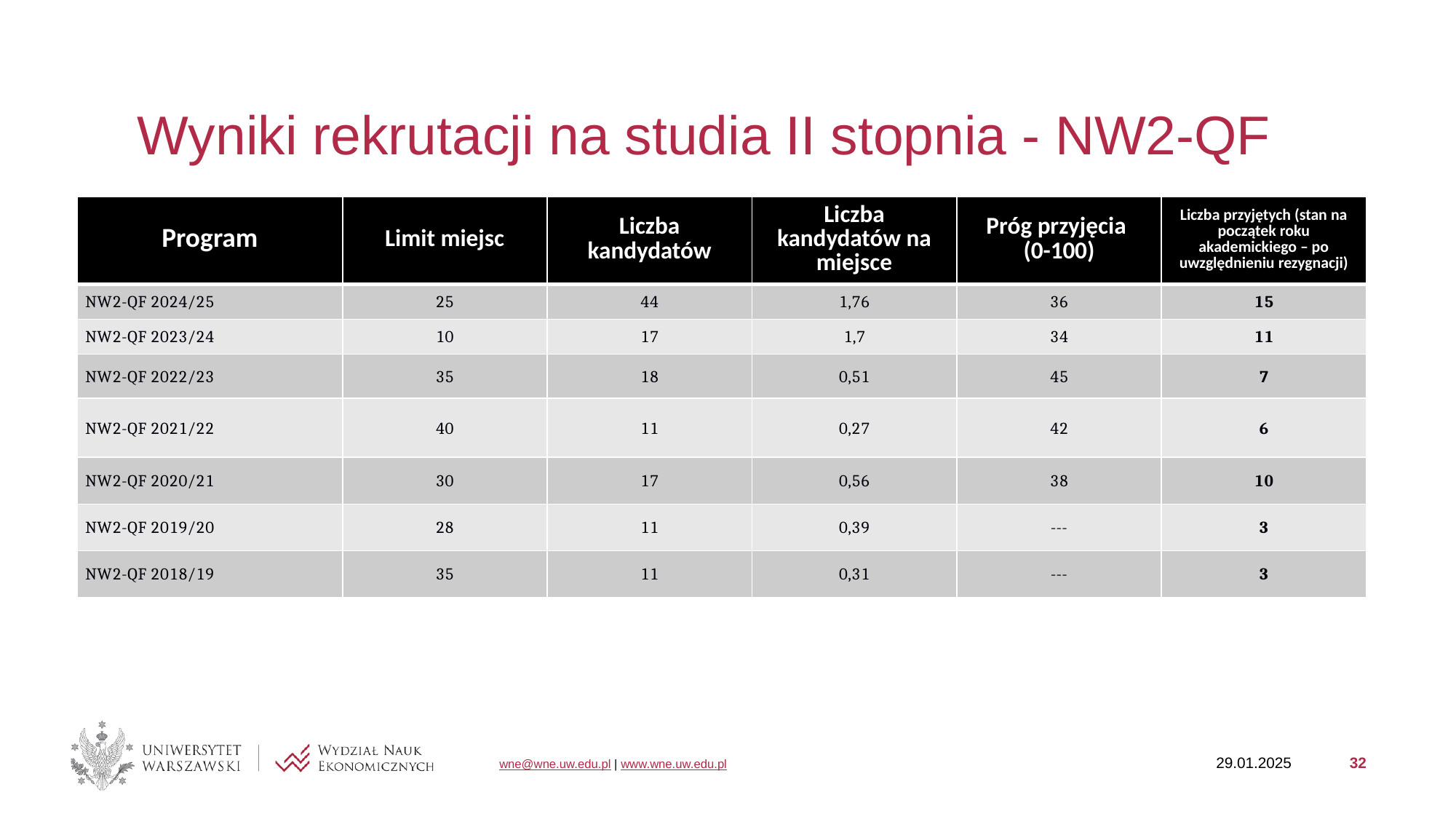

# Wyniki rekrutacji na studia II stopnia - NW2-QF
| Program | Limit miejsc | Liczba kandydatów | Liczba kandydatów na miejsce | Próg przyjęcia (0-100) | Liczba przyjętych (stan na początek roku akademickiego – po uwzględnieniu rezygnacji) |
| --- | --- | --- | --- | --- | --- |
| NW2-QF 2024/25 | 25 | 44 | 1,76 | 36 | 15 |
| NW2-QF 2023/24 | 10 | 17 | 1,7 | 34 | 11 |
| NW2-QF 2022/23 | 35 | 18 | 0,51 | 45 | 7 |
| NW2-QF 2021/22 | 40 | 11 | 0,27 | 42 | 6 |
| NW2-QF 2020/21 | 30 | 17 | 0,56 | 38 | 10 |
| NW2-QF 2019/20 | 28 | 11 | 0,39 | --- | 3 |
| NW2-QF 2018/19 | 35 | 11 | 0,31 | --- | 3 |
29.01.2025
32